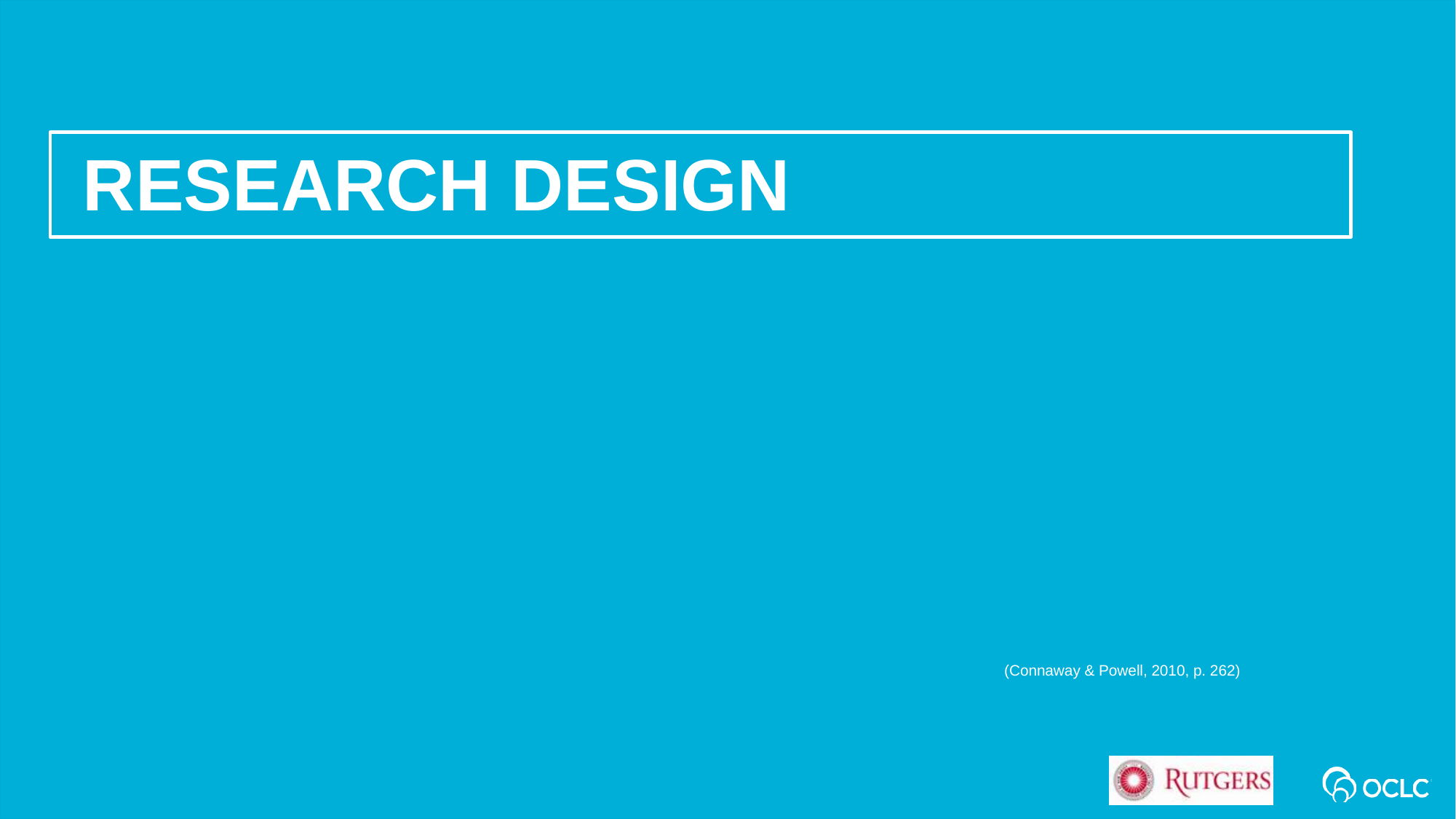

Research Design
(Connaway & Powell, 2010, p. 262)